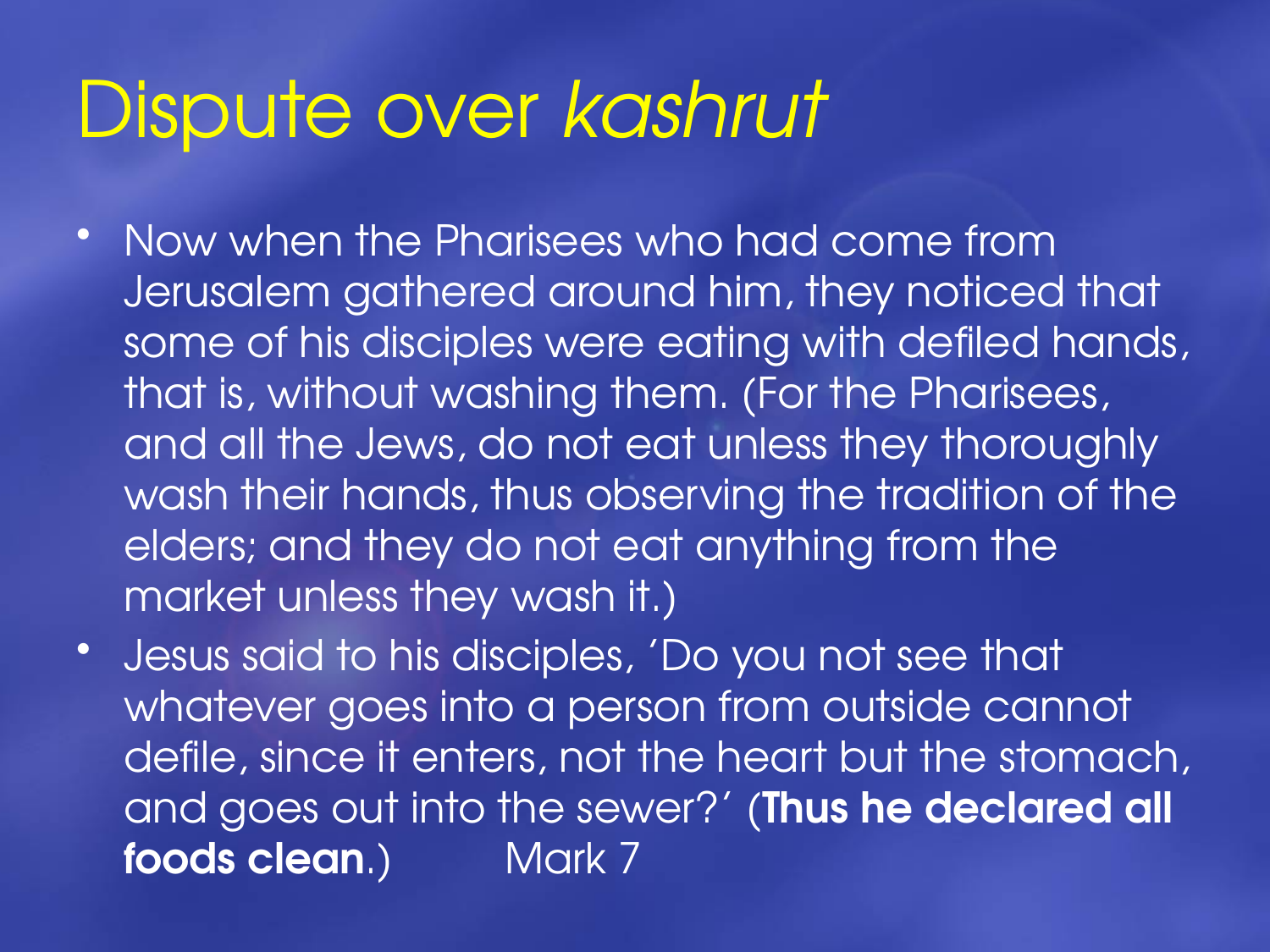

# Dispute over kashrut
Now when the Pharisees who had come from Jerusalem gathered around him, they noticed that some of his disciples were eating with defiled hands, that is, without washing them. (For the Pharisees, and all the Jews, do not eat unless they thoroughly wash their hands, thus observing the tradition of the elders; and they do not eat anything from the market unless they wash it.)
Jesus said to his disciples, ’Do you not see that whatever goes into a person from outside cannot defile, since it enters, not the heart but the stomach, and goes out into the sewer?’ (Thus he declared all foods clean.) 	Mark 7